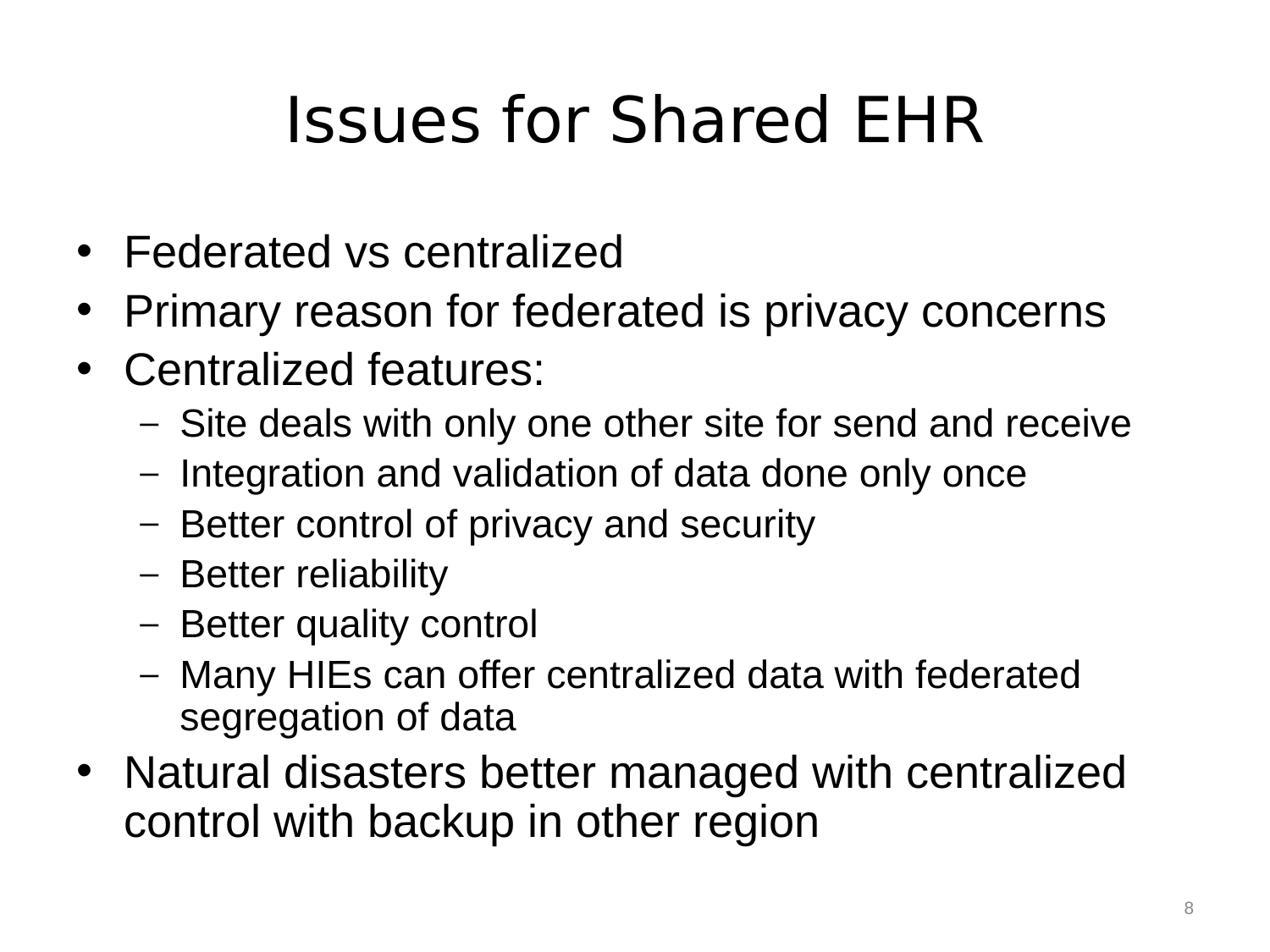

# Issues for Shared EHR
Federated vs centralized
Primary reason for federated is privacy concerns
Centralized features:
Site deals with only one other site for send and receive
Integration and validation of data done only once
Better control of privacy and security
Better reliability
Better quality control
Many HIEs can offer centralized data with federated segregation of data
Natural disasters better managed with centralized control with backup in other region

8